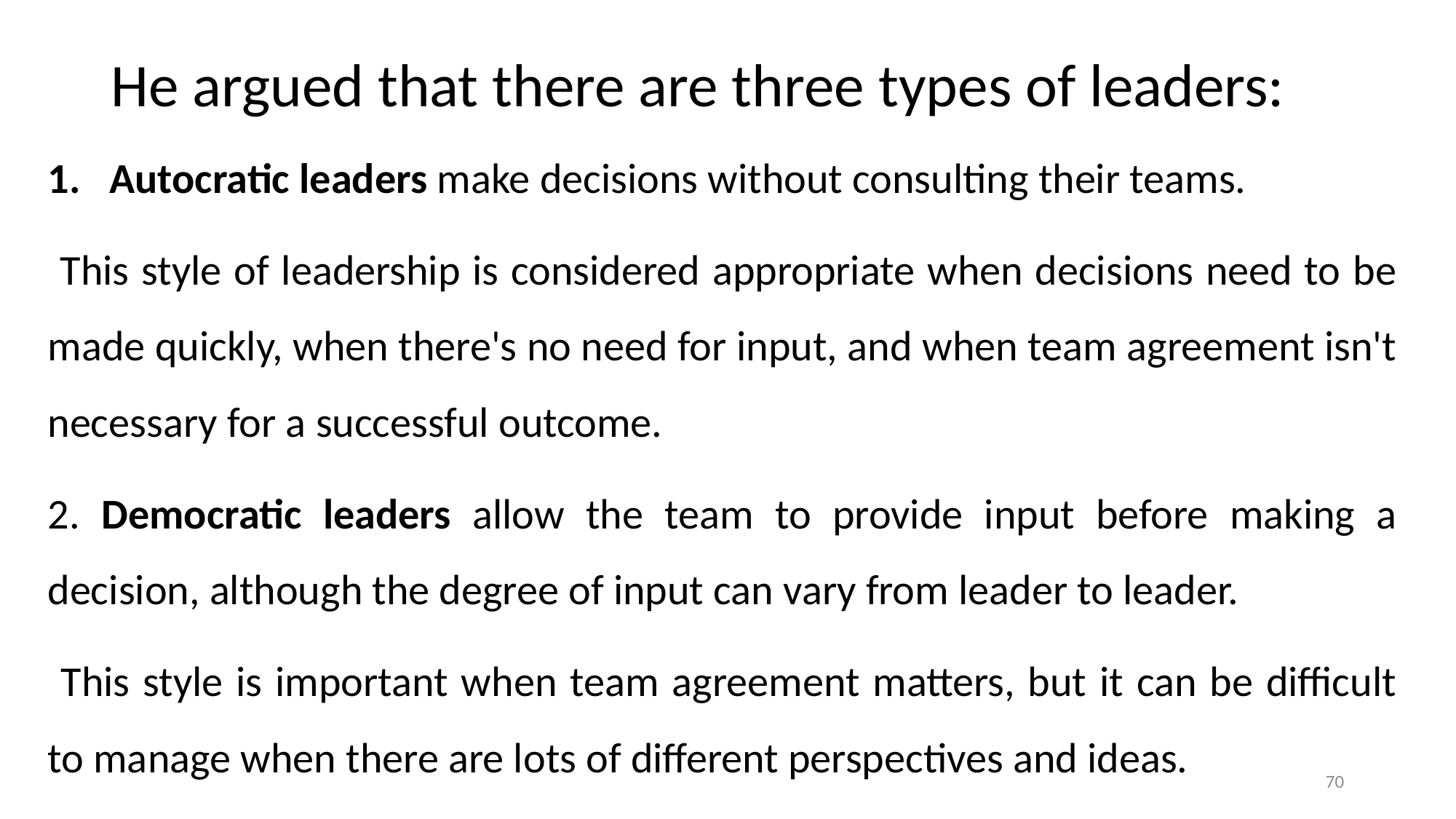

# He argued that there are three types of leaders:
Autocratic leaders make decisions without consulting their teams.
 This style of leadership is considered appropriate when decisions need to be made quickly, when there's no need for input, and when team agreement isn't necessary for a successful outcome.
2. Democratic leaders allow the team to provide input before making a decision, although the degree of input can vary from leader to leader.
 This style is important when team agreement matters, but it can be difficult to manage when there are lots of different perspectives and ideas.

70